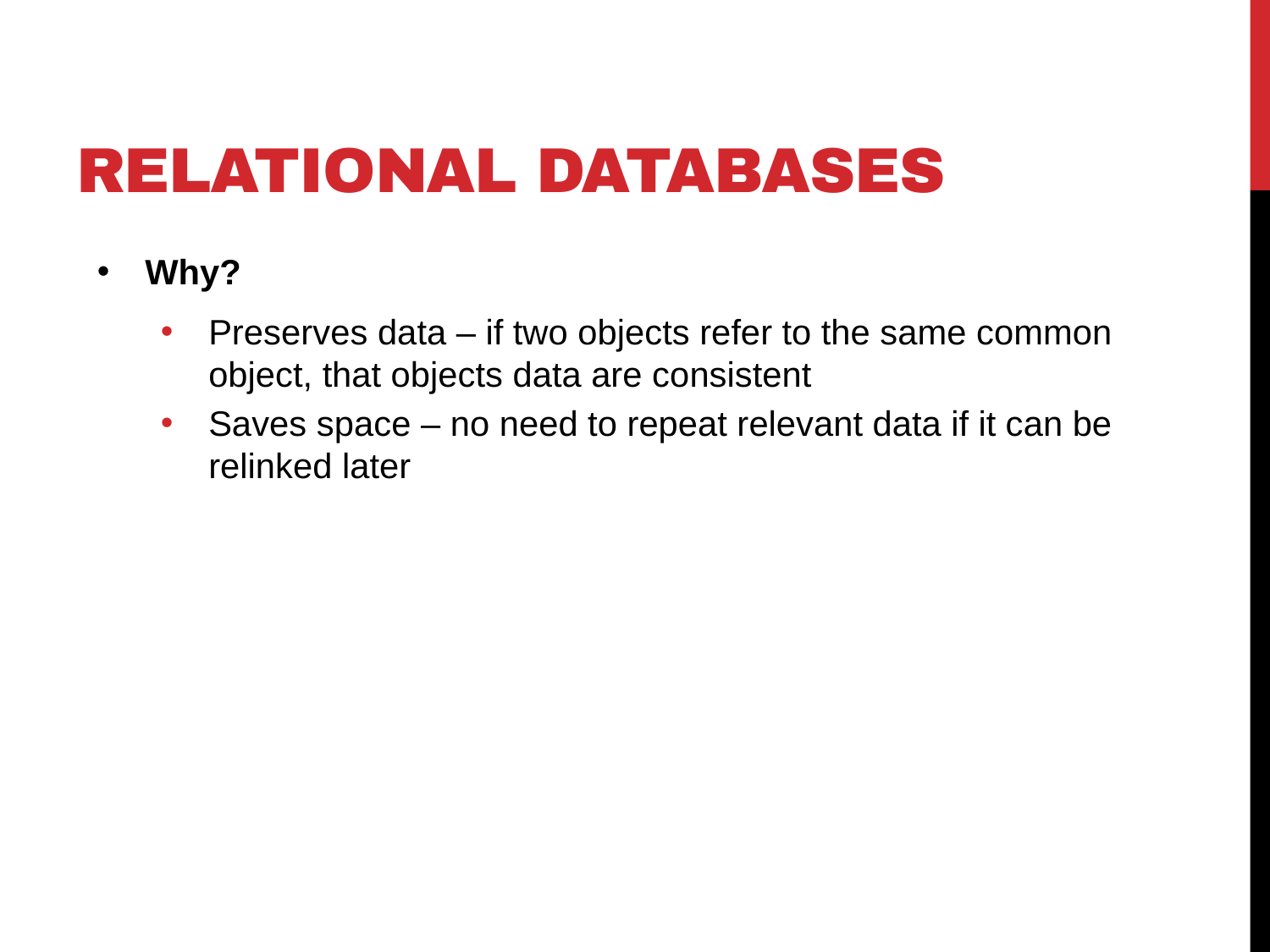

# Relational databases
Why?
Preserves data – if two objects refer to the same common object, that objects data are consistent
Saves space – no need to repeat relevant data if it can be relinked later